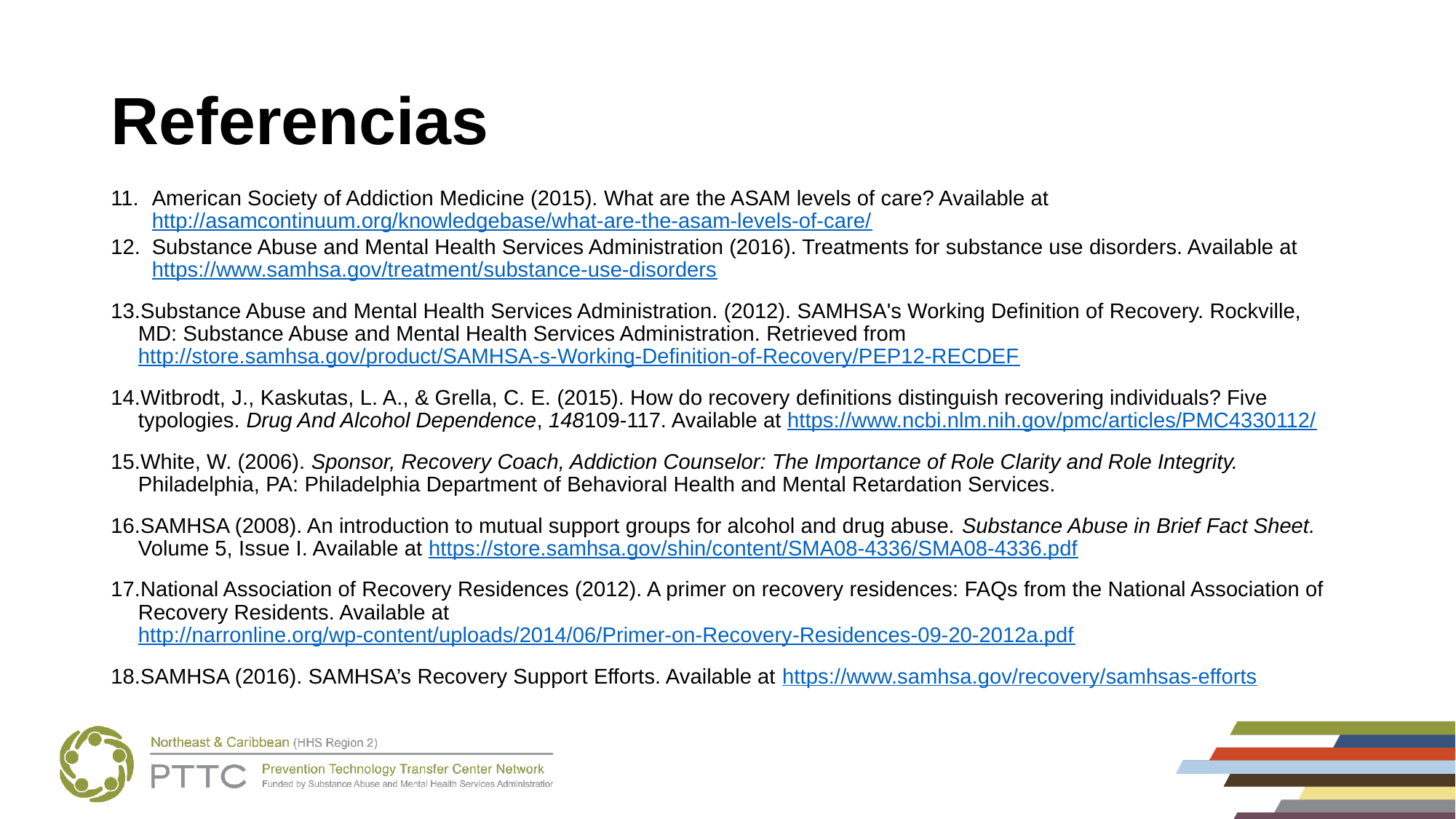

# Referencias
American Society of Addiction Medicine (2015). What are the ASAM levels of care? Available at http://asamcontinuum.org/knowledgebase/what-are-the-asam-levels-of-care/
Substance Abuse and Mental Health Services Administration (2016). Treatments for substance use disorders. Available at https://www.samhsa.gov/treatment/substance-use-disorders
Substance Abuse and Mental Health Services Administration. (2012). SAMHSA's Working Definition of Recovery. Rockville, MD: Substance Abuse and Mental Health Services Administration. Retrieved from http://store.samhsa.gov/product/SAMHSA-s-Working-Definition-of-Recovery/PEP12-RECDEF
Witbrodt, J., Kaskutas, L. A., & Grella, C. E. (2015). How do recovery definitions distinguish recovering individuals? Five typologies. Drug And Alcohol Dependence, 148109-117. Available at https://www.ncbi.nlm.nih.gov/pmc/articles/PMC4330112/
White, W. (2006). Sponsor, Recovery Coach, Addiction Counselor: The Importance of Role Clarity and Role Integrity. Philadelphia, PA: Philadelphia Department of Behavioral Health and Mental Retardation Services.
SAMHSA (2008). An introduction to mutual support groups for alcohol and drug abuse. Substance Abuse in Brief Fact Sheet. Volume 5, Issue I. Available at https://store.samhsa.gov/shin/content/SMA08-4336/SMA08-4336.pdf
National Association of Recovery Residences (2012). A primer on recovery residences: FAQs from the National Association of Recovery Residents. Available at http://narronline.org/wp-content/uploads/2014/06/Primer-on-Recovery-Residences-09-20-2012a.pdf
SAMHSA (2016). SAMHSA’s Recovery Support Efforts. Available at https://www.samhsa.gov/recovery/samhsas-efforts